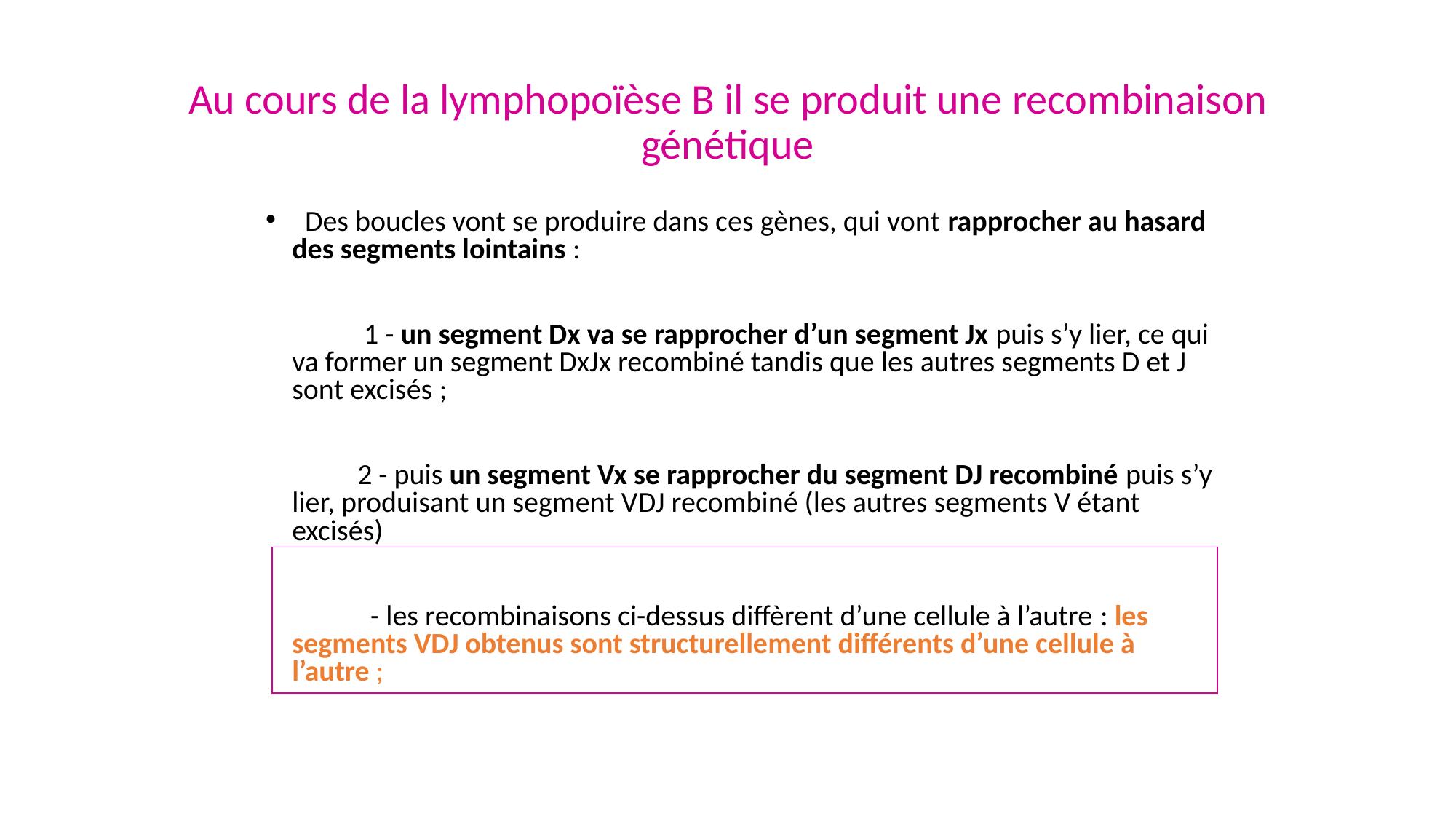

# Au cours de la lymphopoïèse B il se produit une recombinaison génétique
  Des boucles vont se produire dans ces gènes, qui vont rapprocher au hasard des segments lointains :

               1 - un segment Dx va se rapprocher d’un segment Jx puis s’y lier, ce qui va former un segment DxJx recombiné tandis que les autres segments D et J sont excisés ;

              2 - puis un segment Vx se rapprocher du segment DJ recombiné puis s’y lier, produisant un segment VDJ recombiné (les autres segments V étant excisés)

                - les recombinaisons ci-dessus diffèrent d’une cellule à l’autre : les segments VDJ obtenus sont structurellement différents d’une cellule à l’autre ;